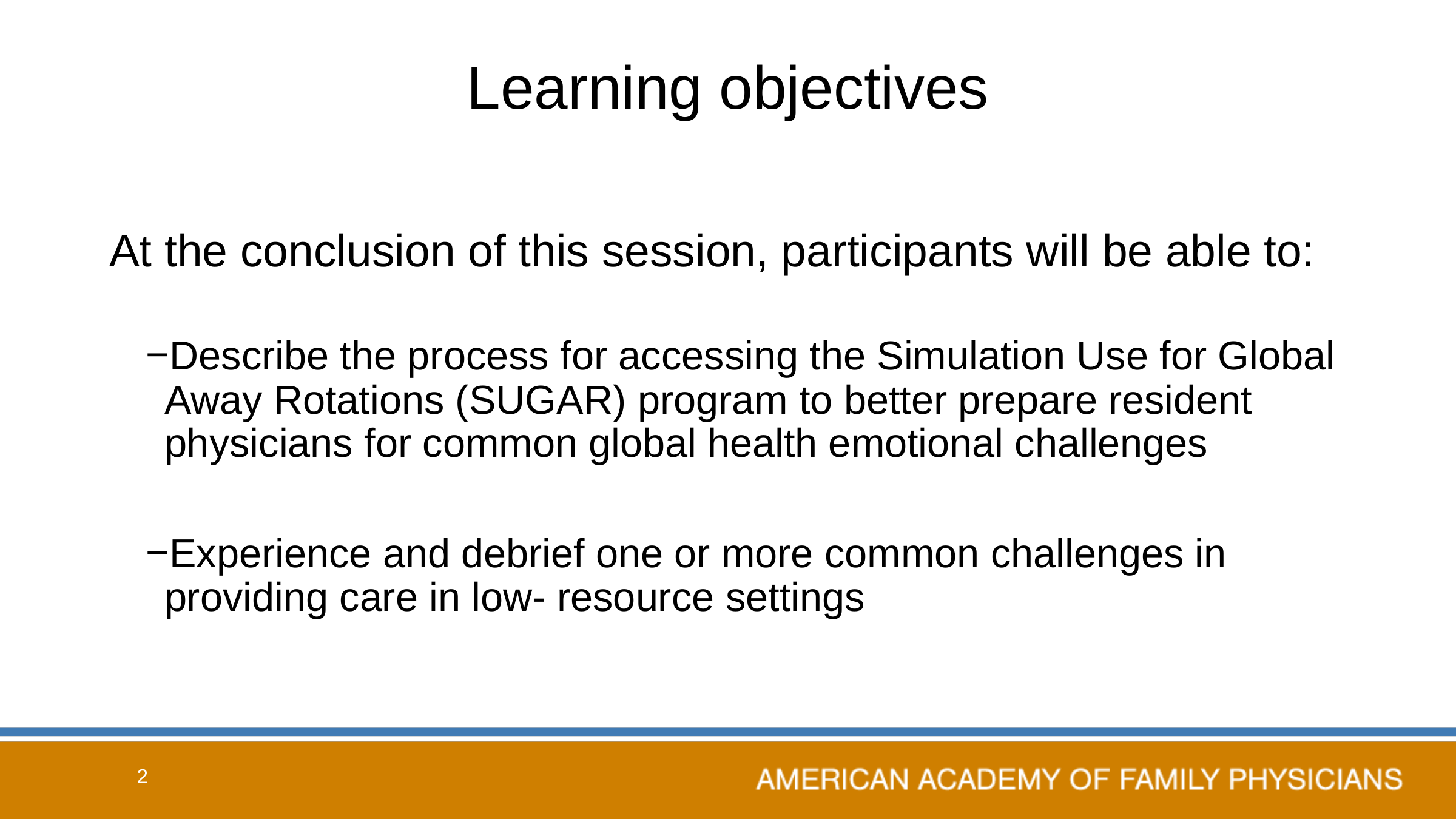

# Learning objectives
At the conclusion of this session, participants will be able to:

Describe the process for accessing the Simulation Use for Global Away Rotations (SUGAR) program to better prepare resident physicians for common global health emotional challenges

Experience and debrief one or more common challenges in providing care in low- resource settings

2